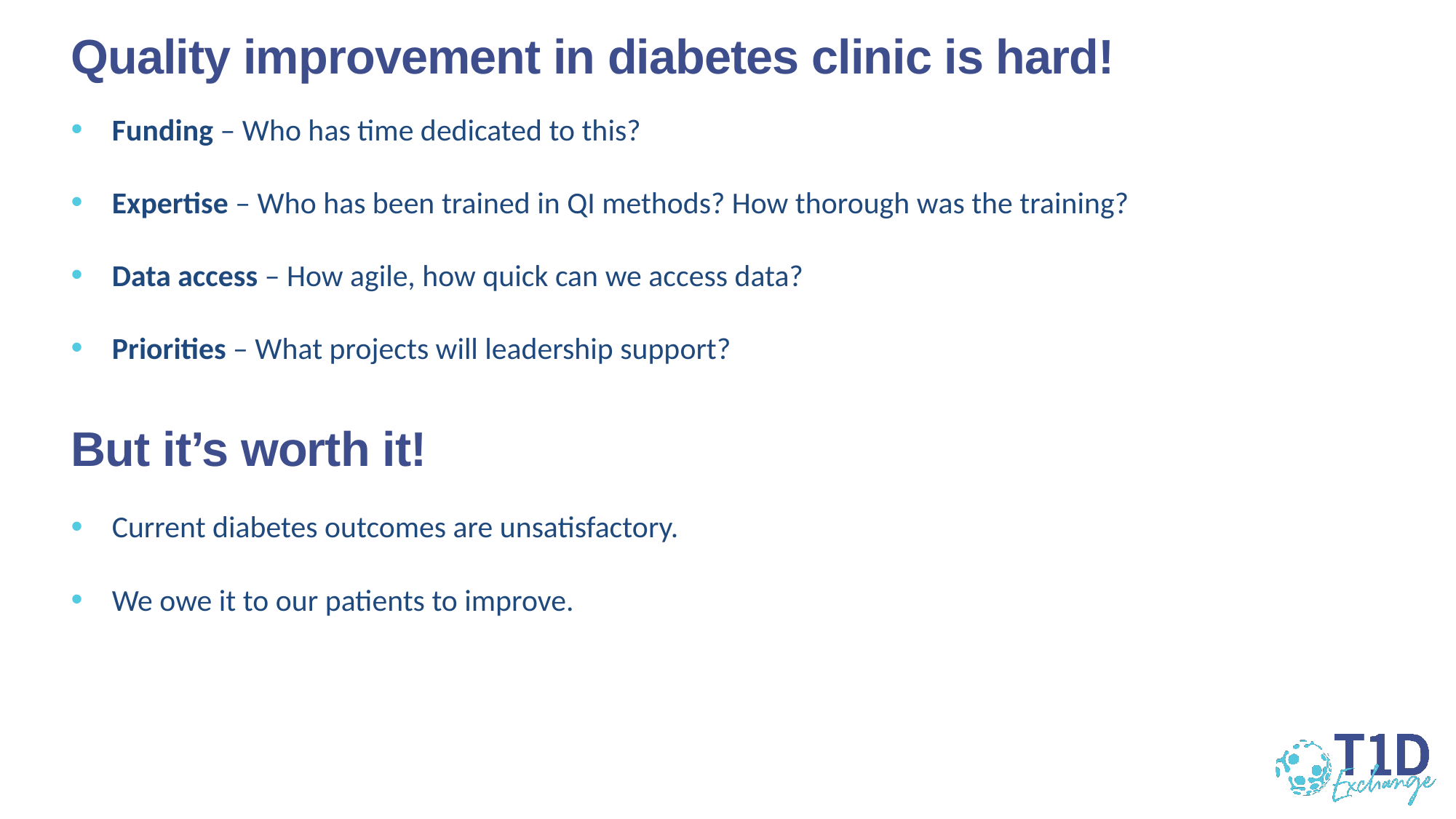

# Quality improvement in diabetes clinic is hard!
Funding – Who has time dedicated to this?

Expertise – Who has been trained in QI methods? How thorough was the training?

Data access – How agile, how quick can we access data?

Priorities – What projects will leadership support?
But it’s worth it!

Current diabetes outcomes are unsatisfactory.

We owe it to our patients to improve.